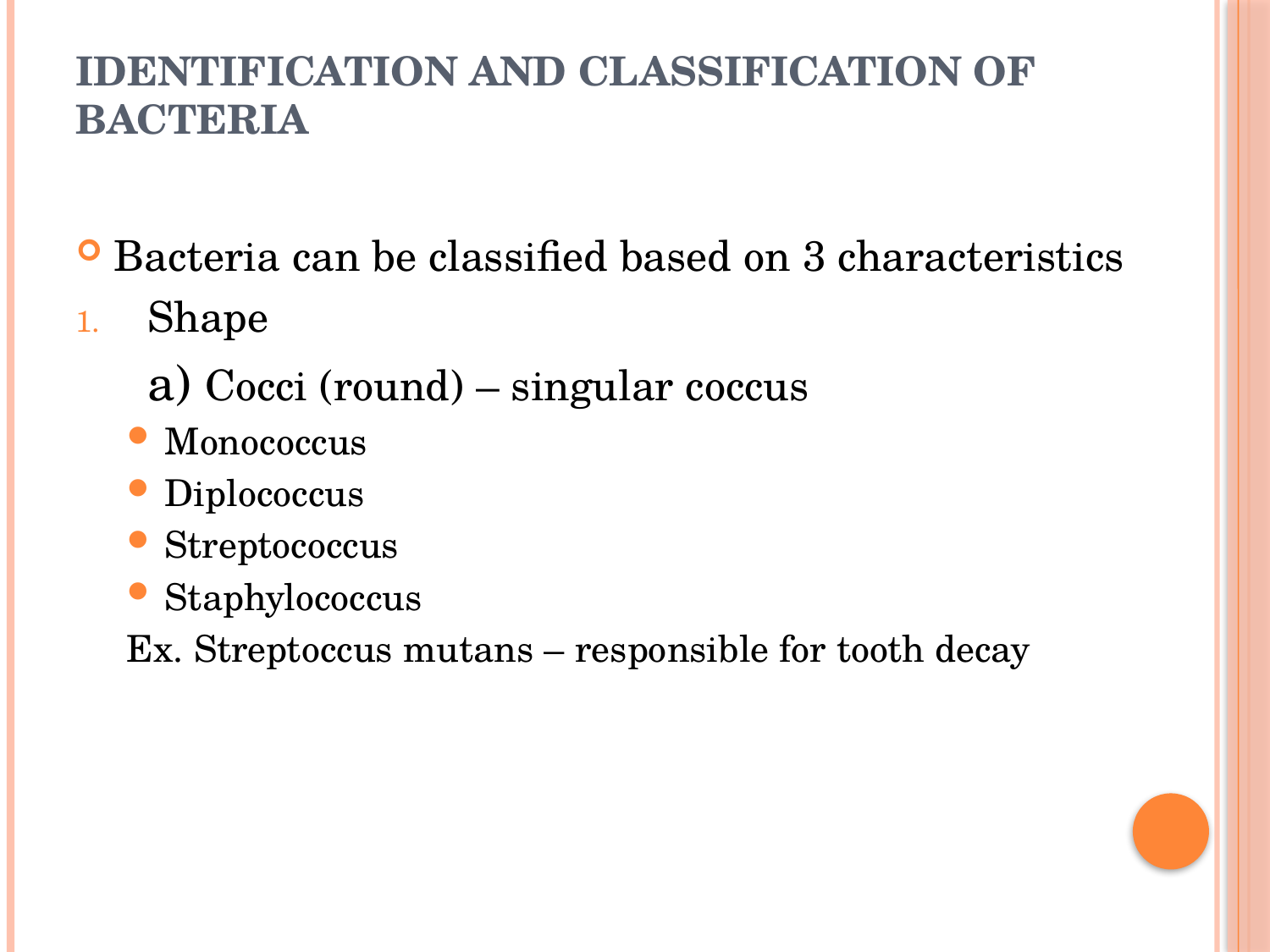

# Identification and Classification of Bacteria
Bacteria can be classified based on 3 characteristics
Shape
	a) Cocci (round) – singular coccus
Monococcus
Diplococcus
Streptococcus
Staphylococcus
Ex. Streptoccus mutans – responsible for tooth decay